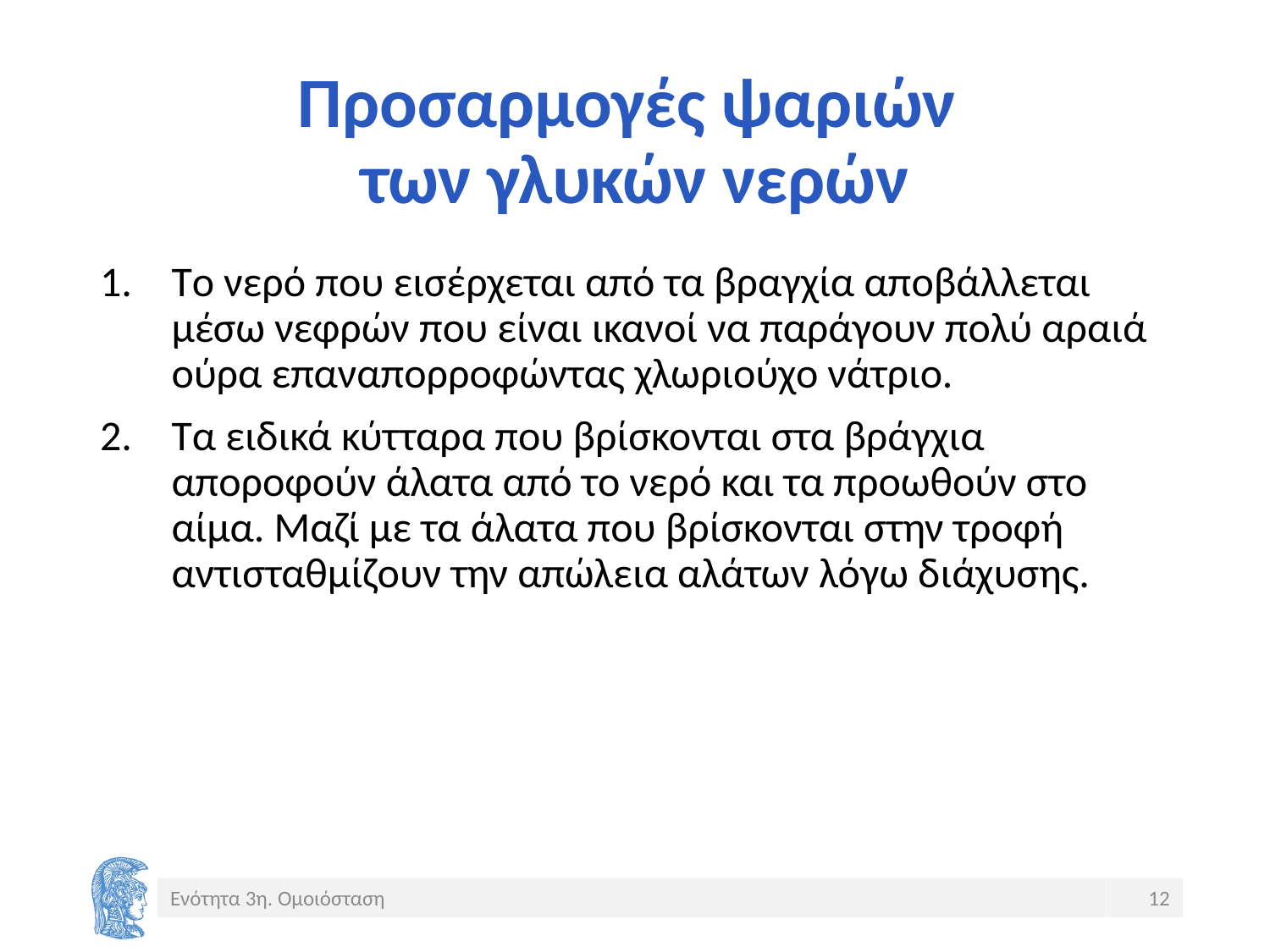

# Προσαρμογές ψαριών των γλυκών νερών
Το νερό που εισέρχεται από τα βραγχία αποβάλλεται μέσω νεφρών που είναι ικανοί να παράγουν πολύ αραιά ούρα επαναπορροφώντας χλωριούχο νάτριο.
Τα ειδικά κύτταρα που βρίσκονται στα βράγχια αποροφούν άλατα από το νερό και τα προωθούν στο αίμα. Μαζί με τα άλατα που βρίσκονται στην τροφή αντισταθμίζουν την απώλεια αλάτων λόγω διάχυσης.

Ενότητα 3η. Ομοιόσταση
12